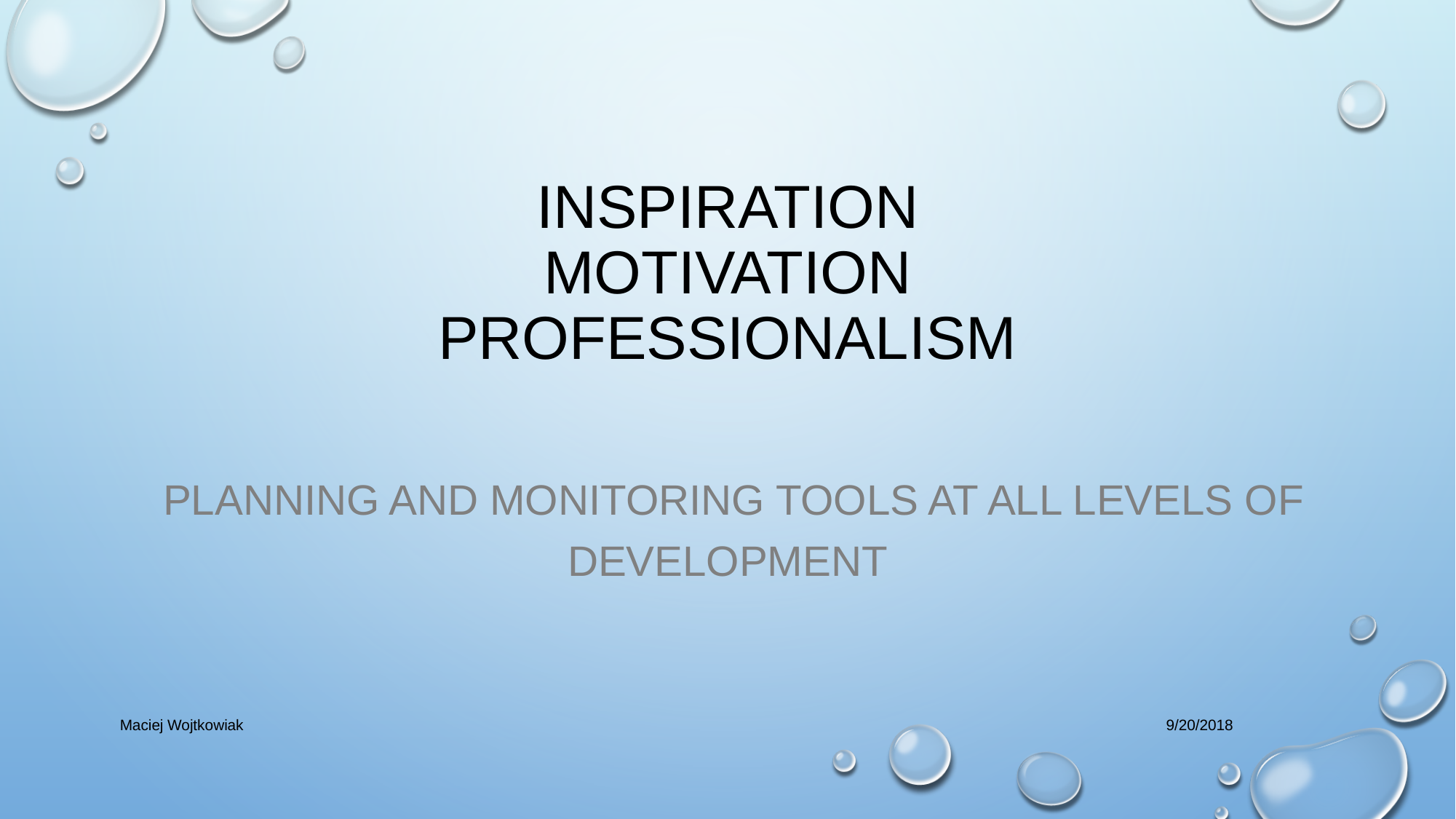

# Inspiration Motivation professionalism
 planning and monitoring tools at all levels of development
Maciej Wojtkowiak
9/20/2018